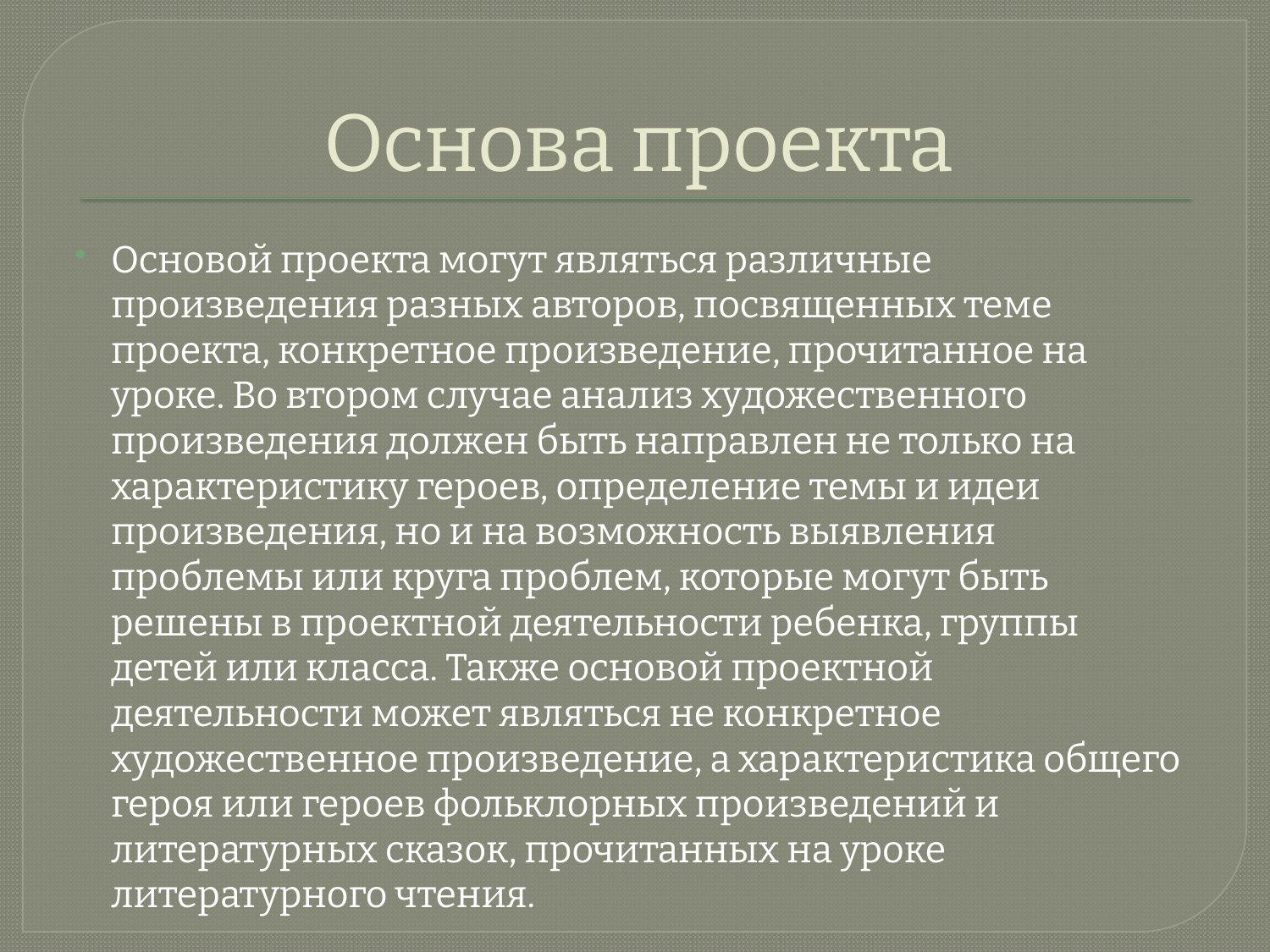

# Основа проекта
Основой проекта могут являться различные произведения разных авторов, посвященных теме проекта, конкретное произведение, прочитанное на уроке. Во втором случае анализ художественного произведения должен быть направлен не только на характеристику героев, определение темы и идеи произведения, но и на возможность выявления проблемы или круга проблем, которые могут быть решены в проектной деятельности ребенка, группы детей или класса. Также основой проектной деятельности может являться не конкретное художественное произведение, а характеристика общего героя или героев фольклорных произведений и литературных сказок, прочитанных на уроке литературного чтения.